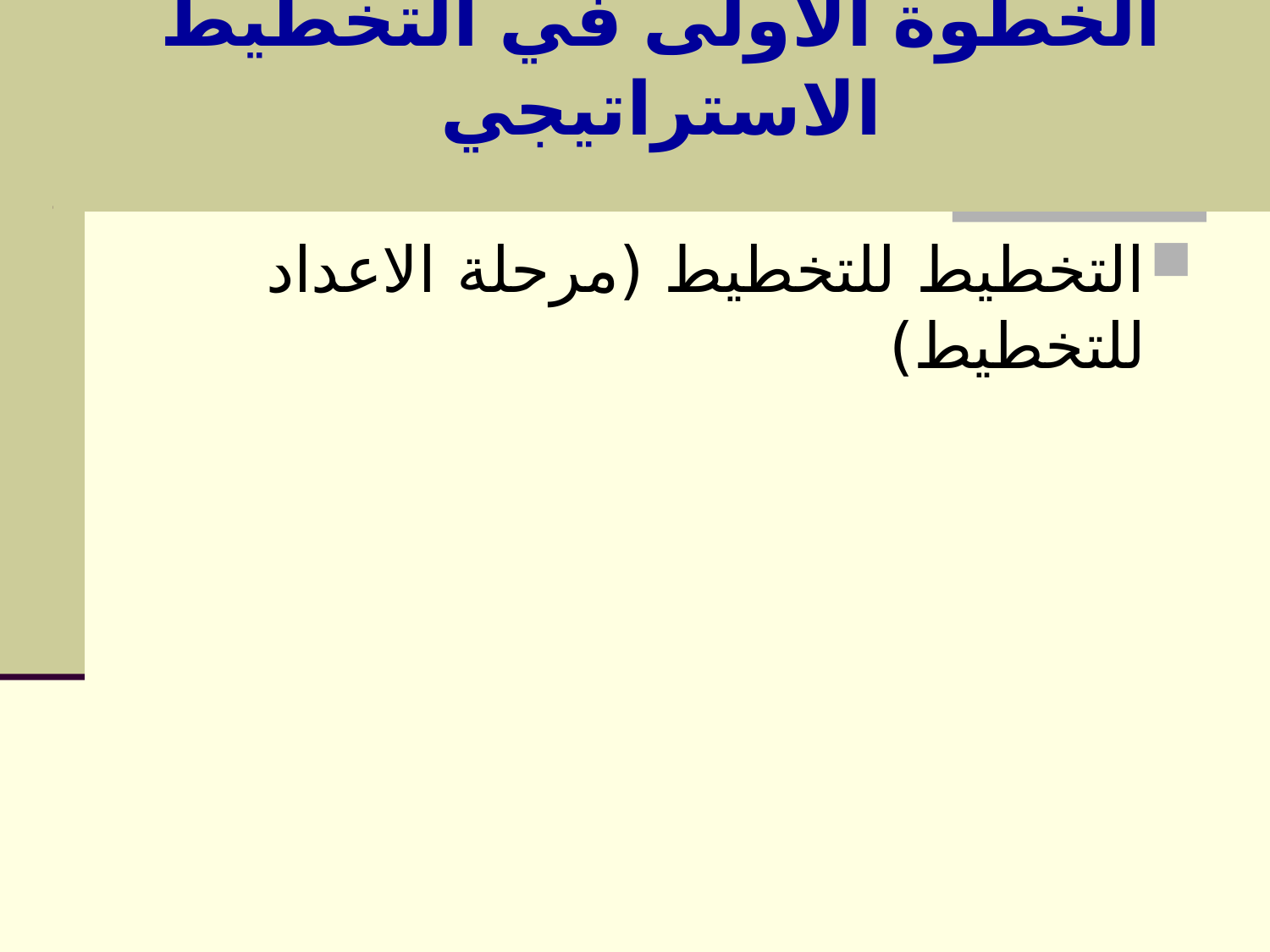

# الخطوة الأولى في التخطيط الاستراتيجي
التخطيط للتخطيط (مرحلة الاعداد للتخطيط)